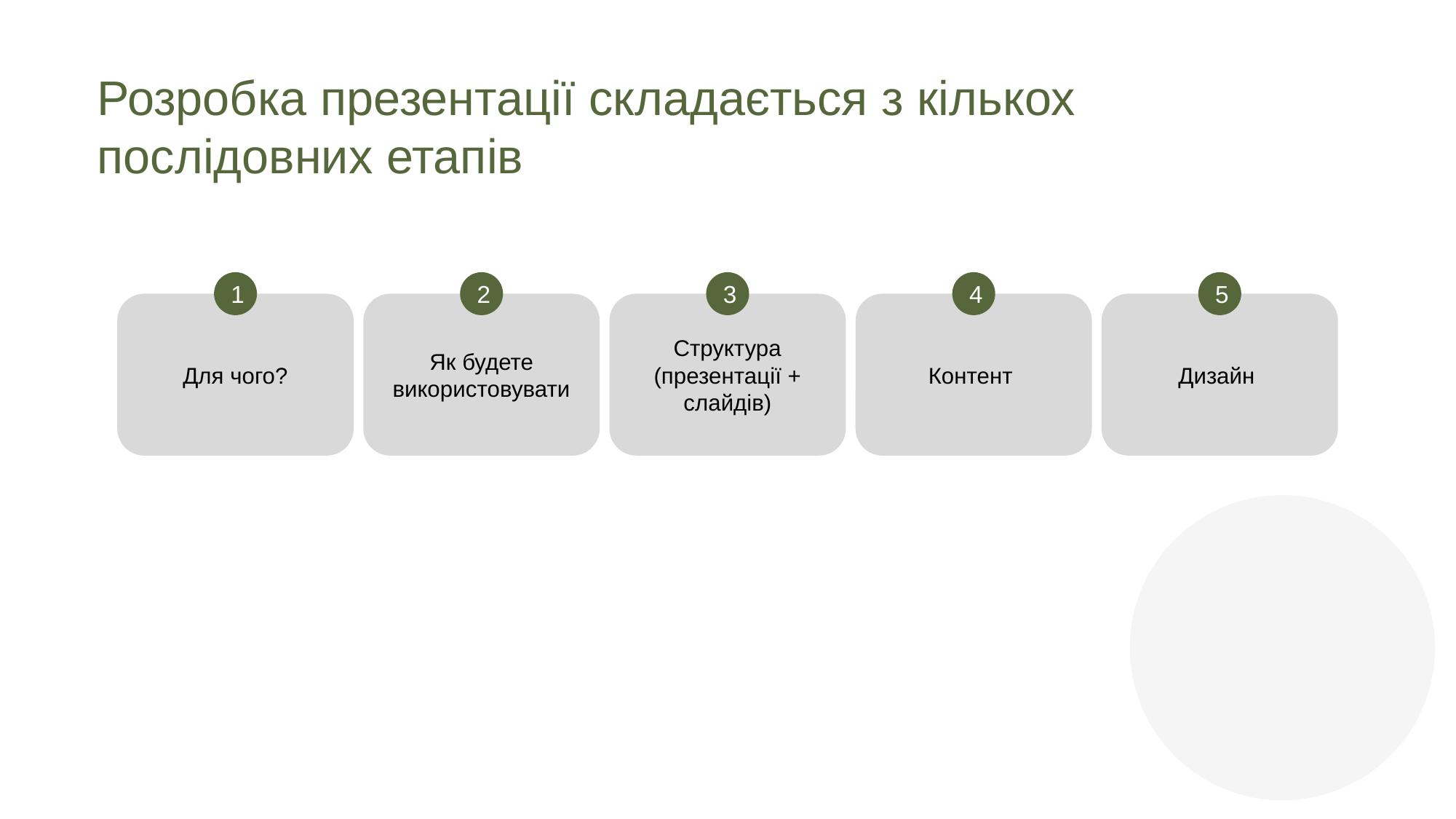

Розробка презентації складається з кількох послідовних етапів
1
Для чого?
2
Як будете використовувати
3
Структура (презентації + слайдів)
4
Контент
5
Дизайн